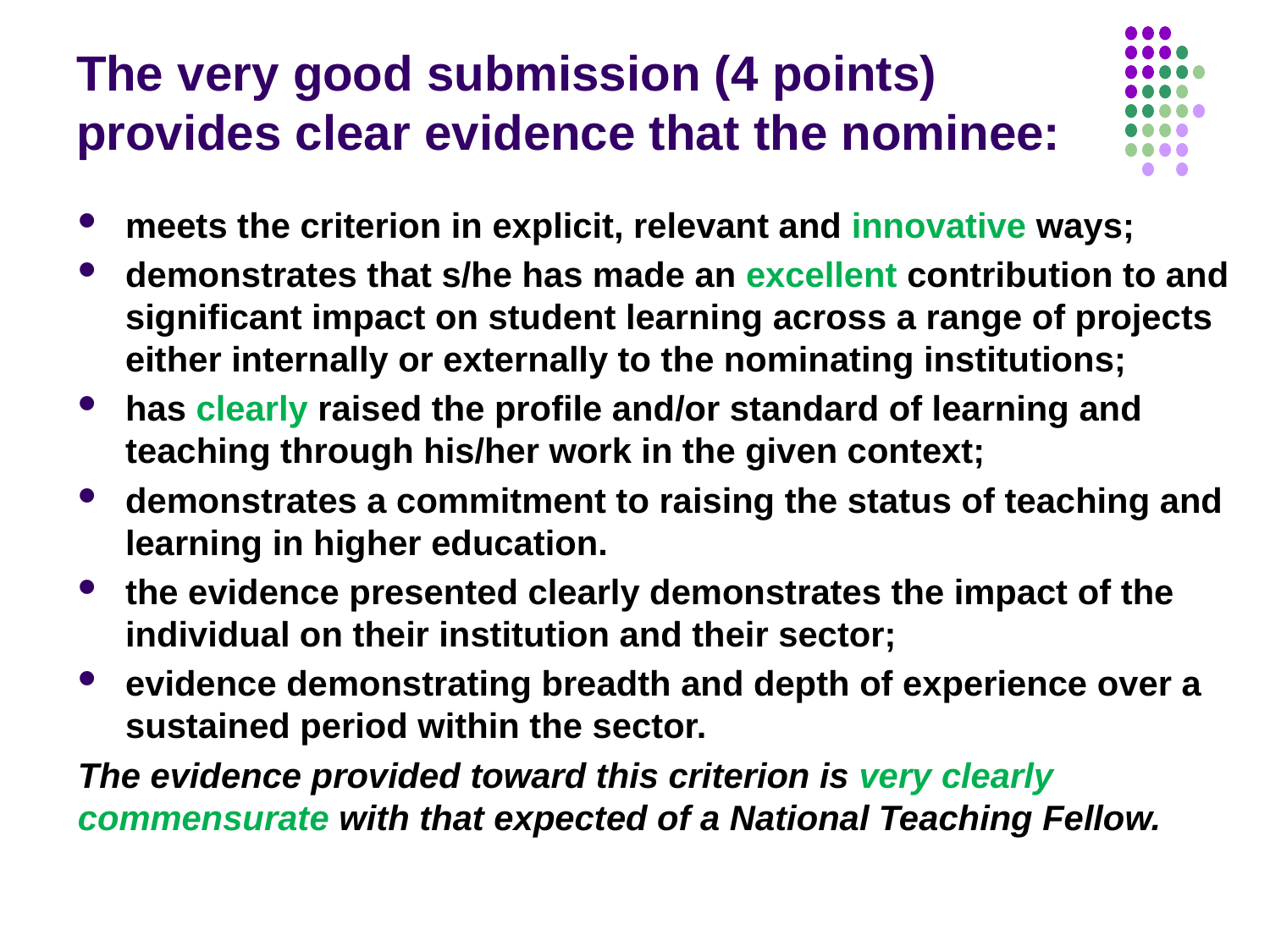

# The very good submission (4 points) provides clear evidence that the nominee:
meets the criterion in explicit, relevant and innovative ways;
demonstrates that s/he has made an excellent contribution to and significant impact on student learning across a range of projects either internally or externally to the nominating institutions;
has clearly raised the profile and/or standard of learning and teaching through his/her work in the given context;
demonstrates a commitment to raising the status of teaching and learning in higher education.
the evidence presented clearly demonstrates the impact of the individual on their institution and their sector;
evidence demonstrating breadth and depth of experience over a sustained period within the sector.
The evidence provided toward this criterion is very clearly commensurate with that expected of a National Teaching Fellow.